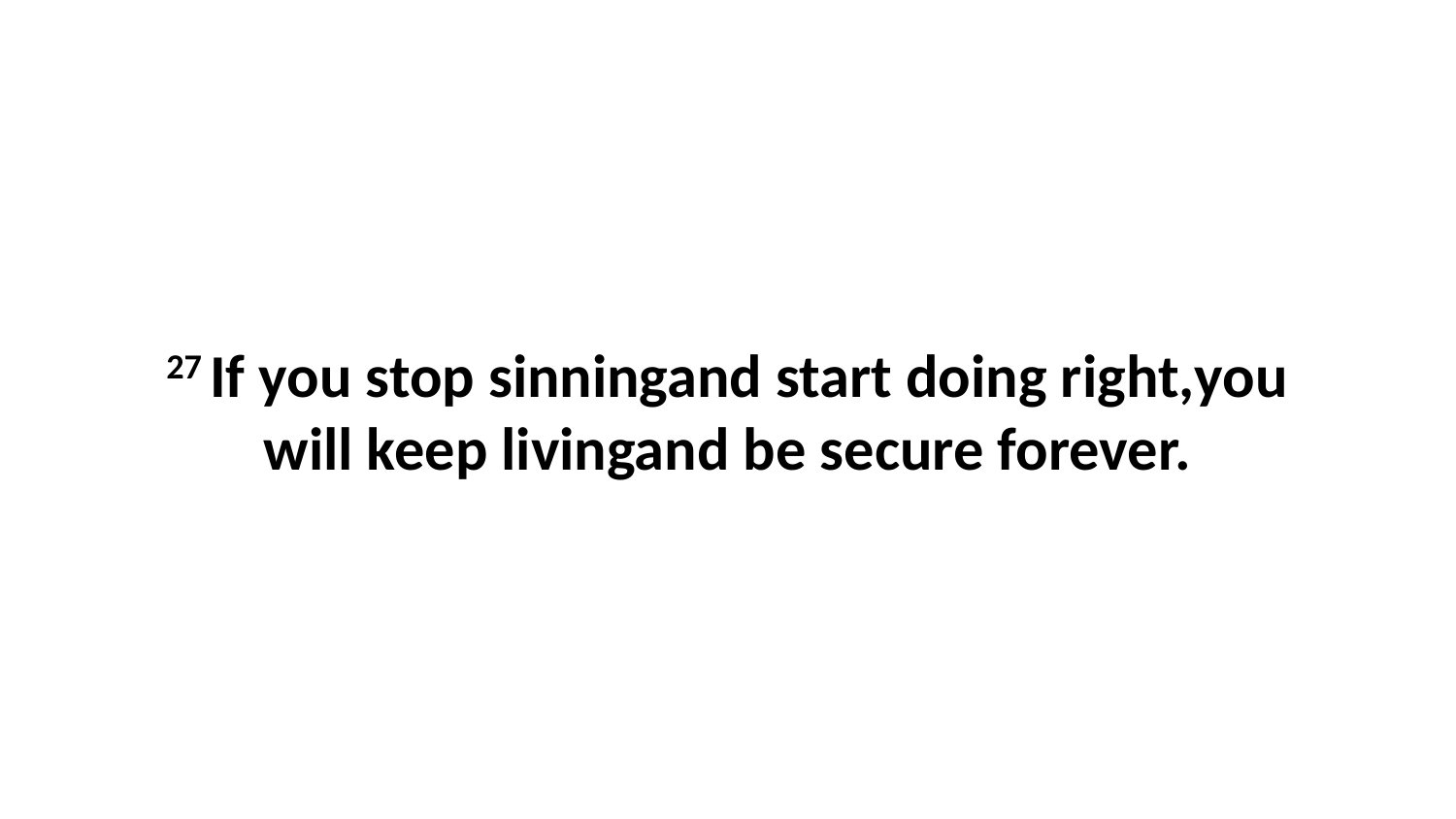

27 If you stop sinningand start doing right,you will keep livingand be secure forever.